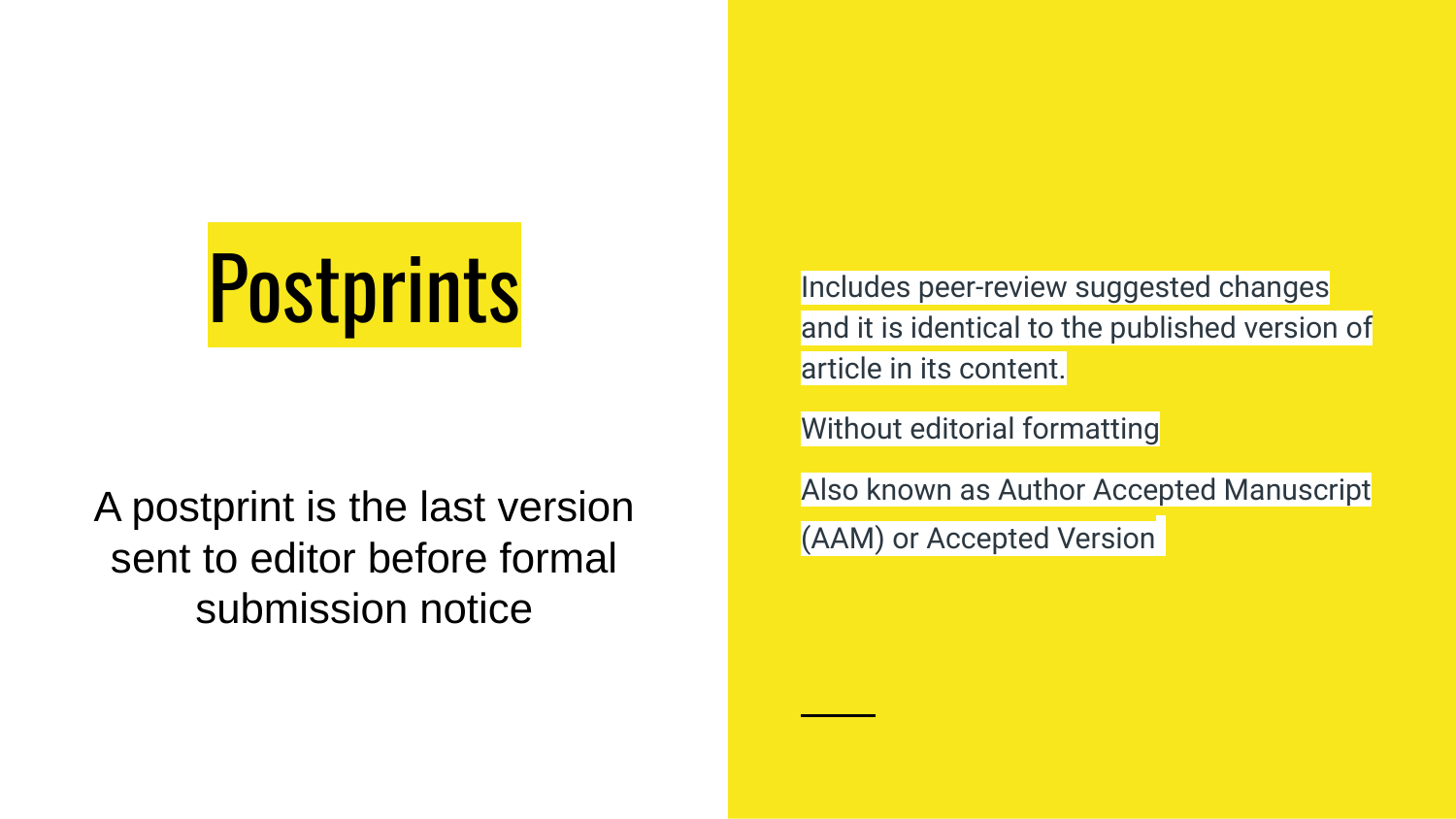

Includes peer-review suggested changes and it is identical to the published version of article in its content.
Without editorial formatting
Also known as Author Accepted Manuscript (AAM) or Accepted Version
# Postprints

A postprint is the last version sent to editor before formal submission notice